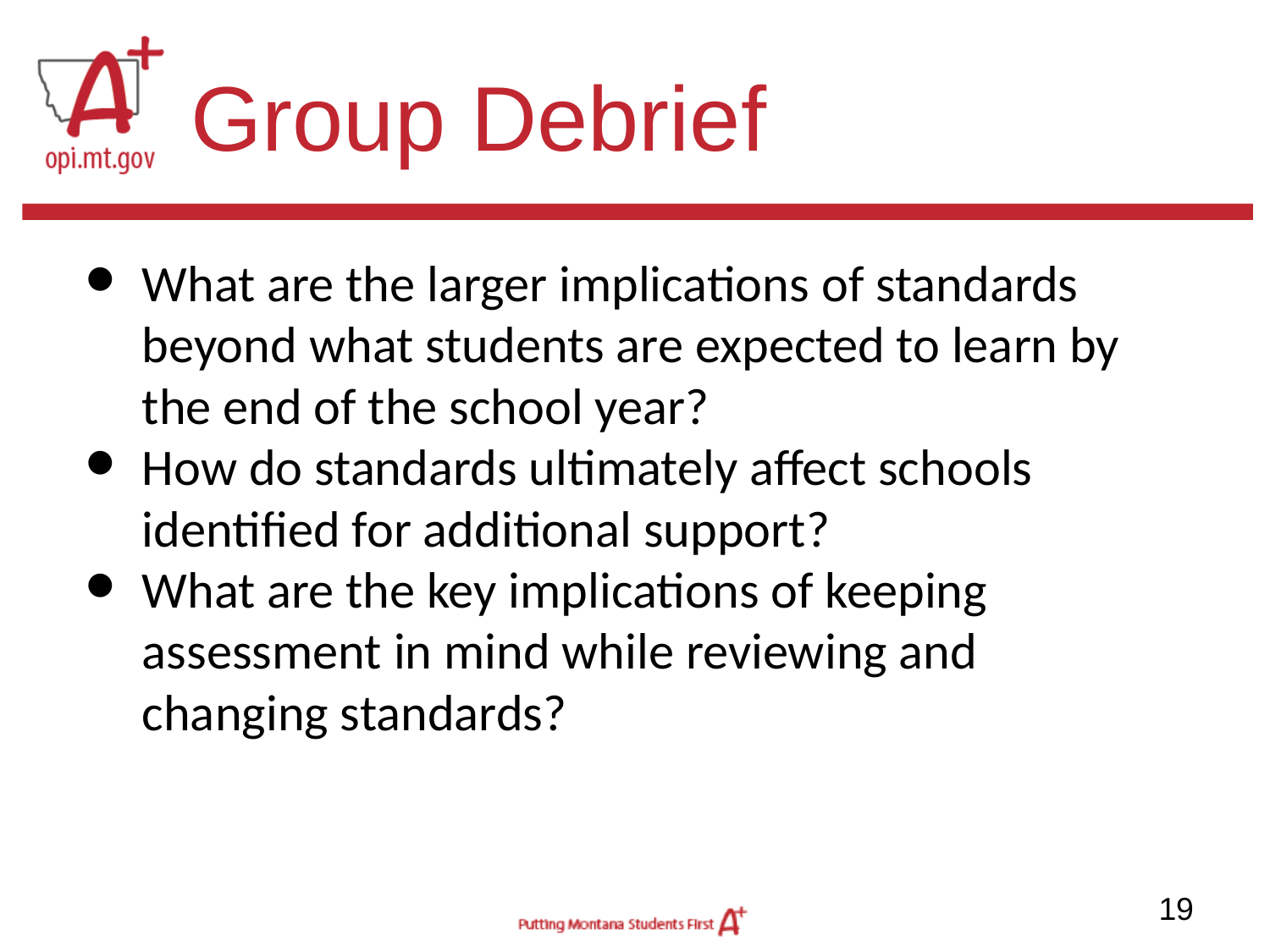

# Group Debrief
What are the larger implications of standards beyond what students are expected to learn by the end of the school year?
How do standards ultimately affect schools identified for additional support?
What are the key implications of keeping assessment in mind while reviewing and changing standards?

19